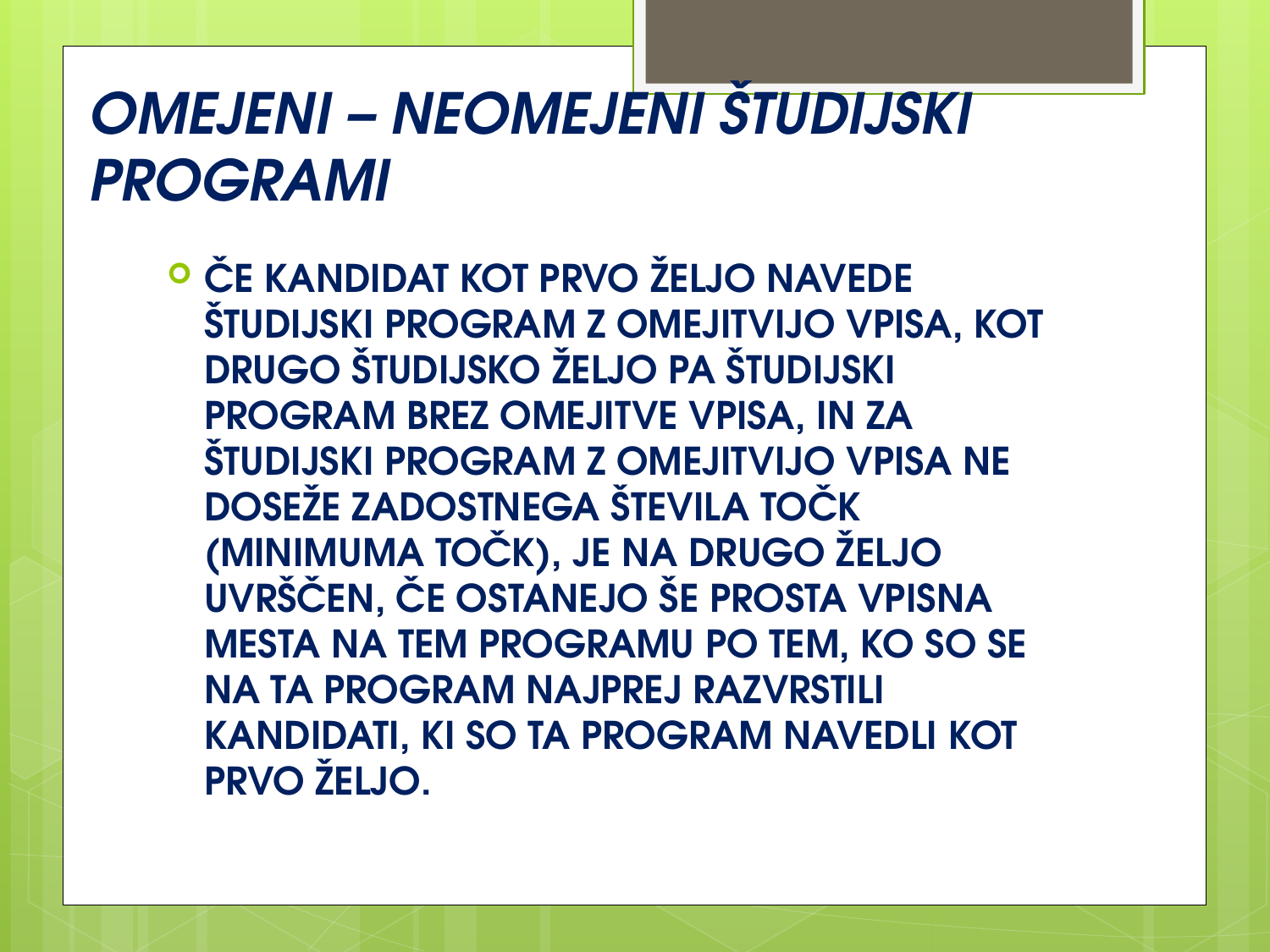

# OMEJENI – NEOMEJENI ŠTUDIJSKI PROGRAMI
ČE KANDIDAT KOT PRVO ŽELJO NAVEDE ŠTUDIJSKI PROGRAM Z OMEJITVIJO VPISA, KOT DRUGO ŠTUDIJSKO ŽELJO PA ŠTUDIJSKI PROGRAM BREZ OMEJITVE VPISA, IN ZA ŠTUDIJSKI PROGRAM Z OMEJITVIJO VPISA NE DOSEŽE ZADOSTNEGA ŠTEVILA TOČK (MINIMUMA TOČK), JE NA DRUGO ŽELJO UVRŠČEN, ČE OSTANEJO ŠE PROSTA VPISNA MESTA NA TEM PROGRAMU PO TEM, KO SO SE NA TA PROGRAM NAJPREJ RAZVRSTILI KANDIDATI, KI SO TA PROGRAM NAVEDLI KOT PRVO ŽELJO.